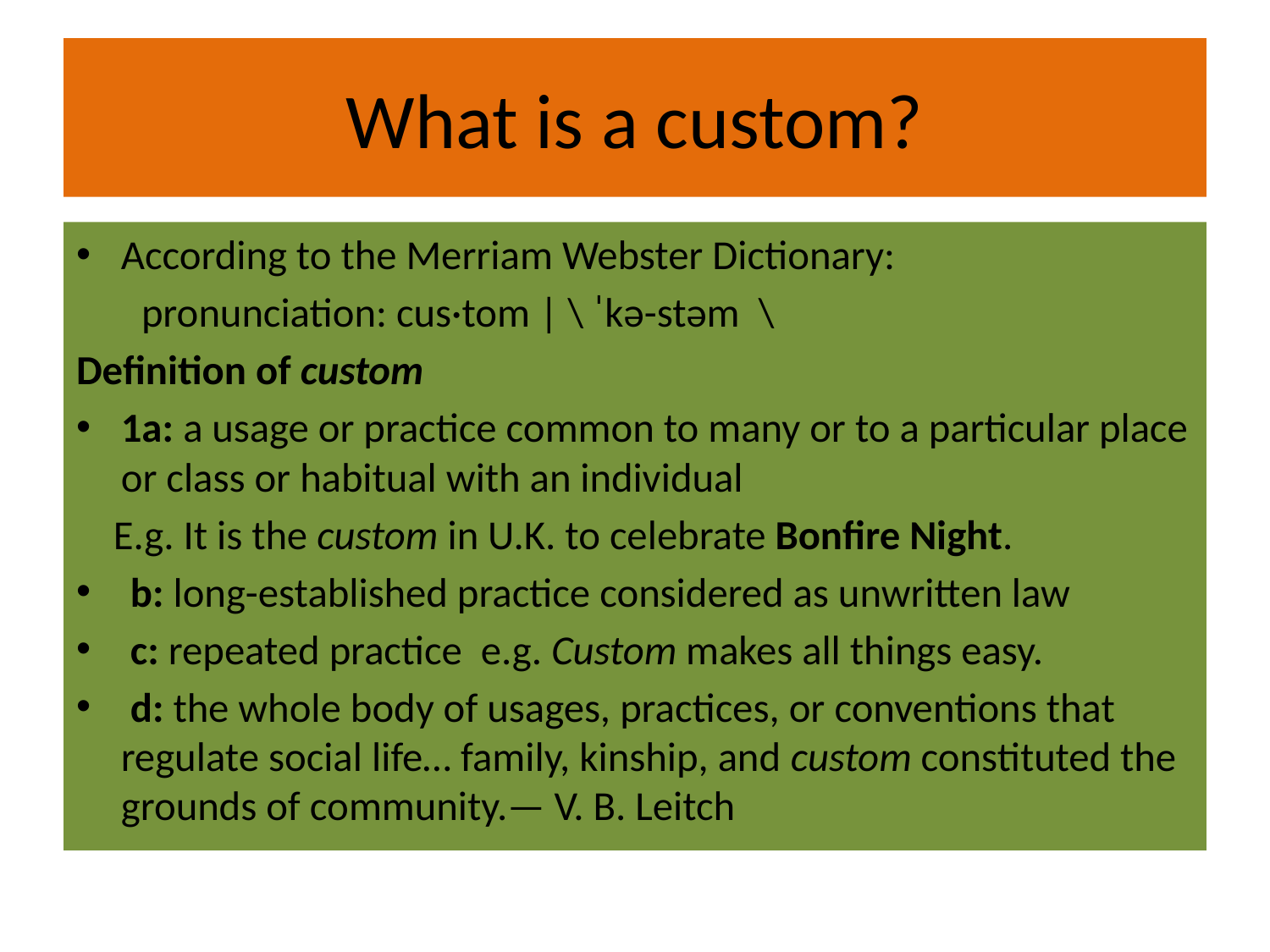

# What is a custom?
According to the Merriam Webster Dictionary:
       pronunciation: cus·​tom | \ ˈkə-stəm  \
Definition of custom
1a: a usage or practice common to many or to a particular place or class or habitual with an individual
    E.g. It is the custom in U.K. to celebrate Bonfire Night.
 b: long-established practice considered as unwritten law
 c: repeated practice  e.g. Custom makes all things easy.
 d: the whole body of usages, practices, or conventions that regulate social life… family, kinship, and custom constituted the grounds of community.— V. B. Leitch